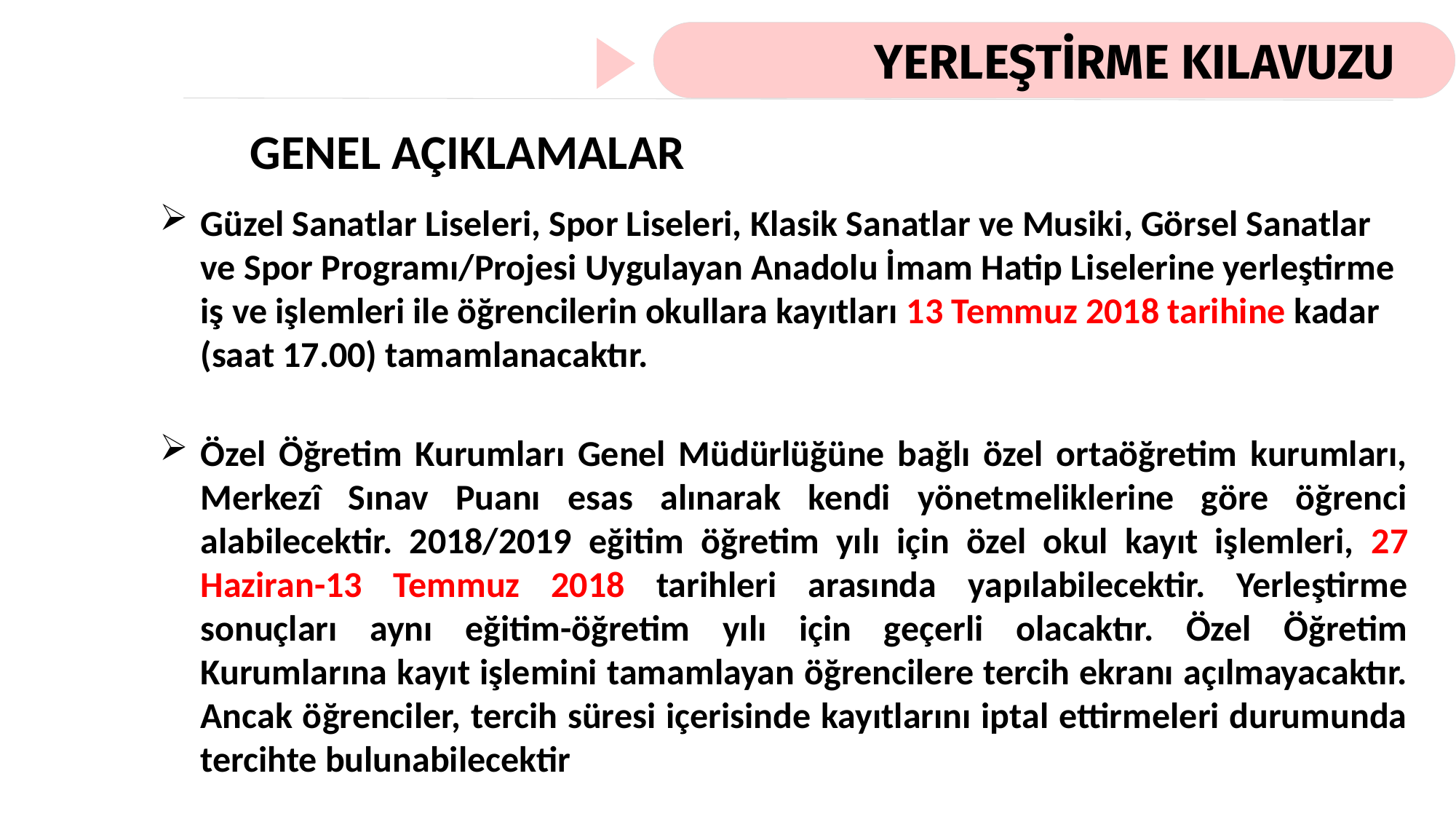

YERLEŞTİRME KILAVUZU

GENEL AÇIKLAMALAR
Güzel Sanatlar Liseleri, Spor Liseleri, Klasik Sanatlar ve Musiki, Görsel Sanatlar ve Spor Programı/Projesi Uygulayan Anadolu İmam Hatip Liselerine yerleştirme iş ve işlemleri ile öğrencilerin okullara kayıtları 13 Temmuz 2018 tarihine kadar (saat 17.00) tamamlanacaktır.
Özel Öğretim Kurumları Genel Müdürlüğüne bağlı özel ortaöğretim kurumları, Merkezî Sınav Puanı esas alınarak kendi yönetmeliklerine göre öğrenci alabilecektir. 2018/2019 eğitim öğretim yılı için özel okul kayıt işlemleri, 27 Haziran-13 Temmuz 2018 tarihleri arasında yapılabilecektir. Yerleştirme sonuçları aynı eğitim-öğretim yılı için geçerli olacaktır. Özel Öğretim Kurumlarına kayıt işlemini tamamlayan öğrencilere tercih ekranı açılmayacaktır. Ancak öğrenciler, tercih süresi içerisinde kayıtlarını iptal ettirmeleri durumunda tercihte bulunabilecektir